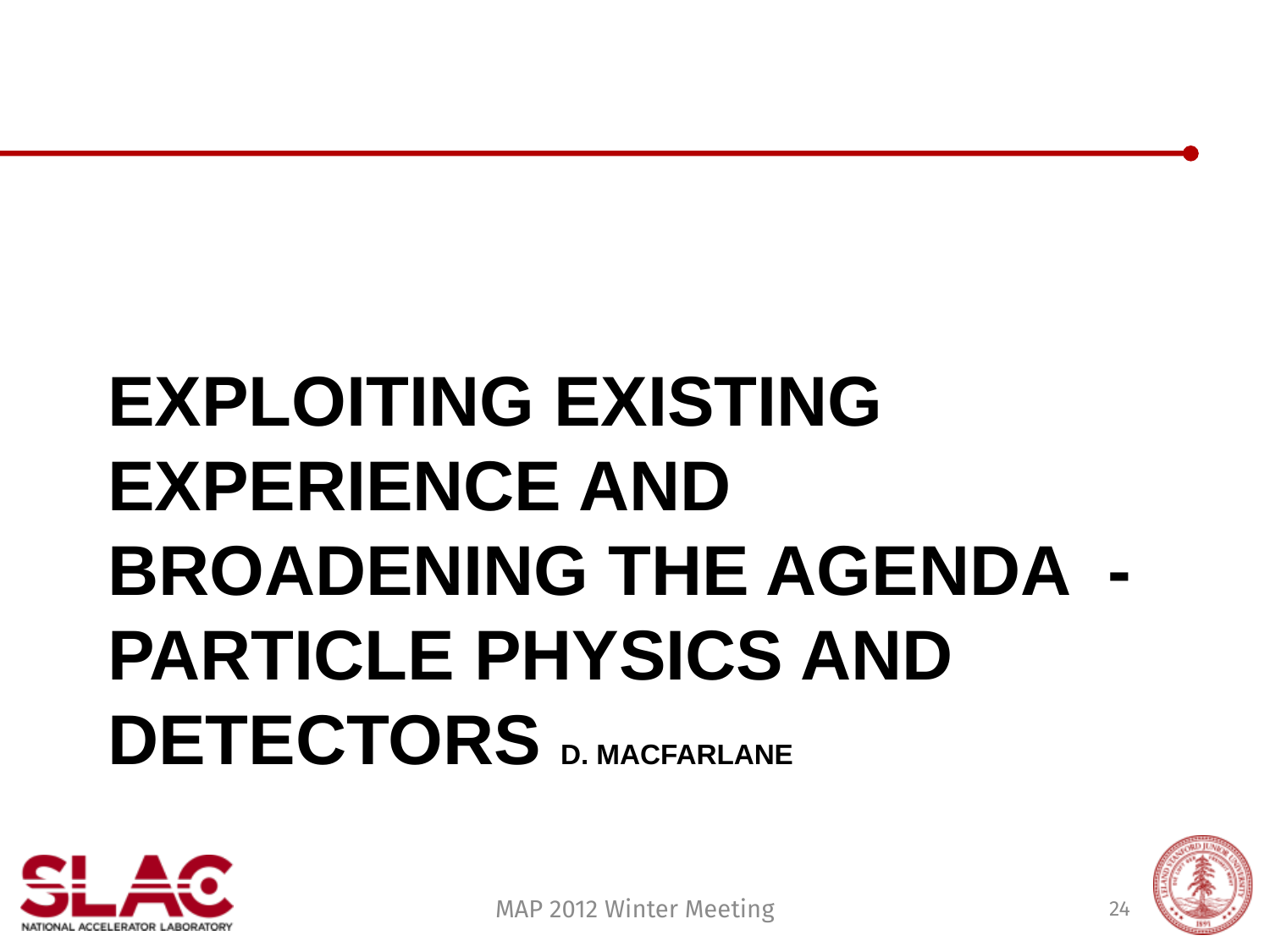

# Exploiting existing experience and broadening the agenda  -  Particle Physics and Detectors D. macfarlane
MAP 2012 Winter Meeting
24